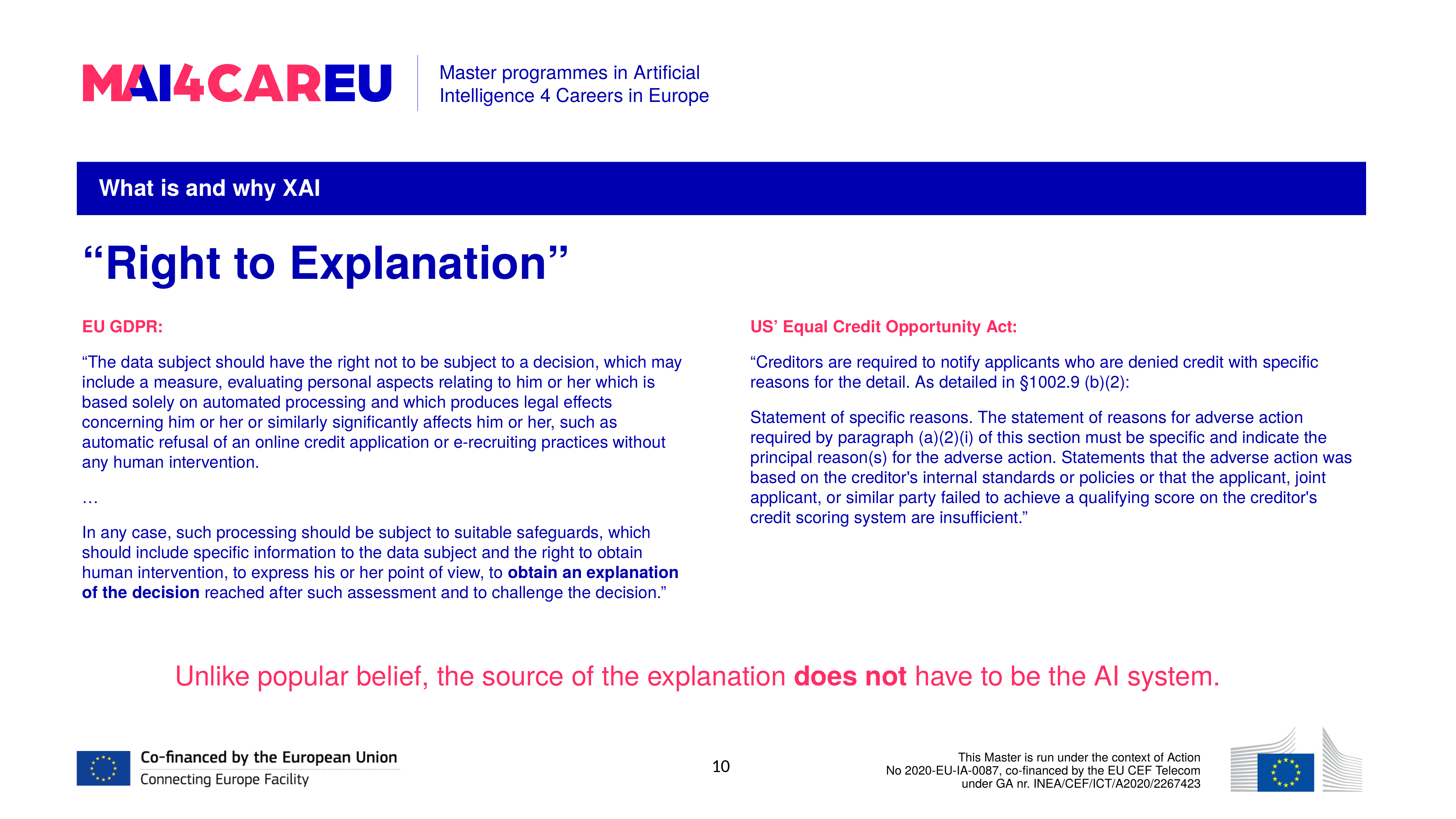

What is and why XAI
“Right to Explanation”
EU GDPR:
“The data subject should have the right not to be subject to a decision, which may include a measure, evaluating personal aspects relating to him or her which is based solely on automated processing and which produces legal effects concerning him or her or similarly significantly affects him or her, such as automatic refusal of an online credit application or e-recruiting practices without any human intervention.
…
In any case, such processing should be subject to suitable safeguards, which should include specific information to the data subject and the right to obtain human intervention, to express his or her point of view, to obtain an explanation of the decision reached after such assessment and to challenge the decision.”

US’ Equal Credit Opportunity Act:
“Creditors are required to notify applicants who are denied credit with specific reasons for the detail. As detailed in §1002.9 (b)(2):
Statement of specific reasons. The statement of reasons for adverse action required by paragraph (a)(2)(i) of this section must be specific and indicate the principal reason(s) for the adverse action. Statements that the adverse action was based on the creditor's internal standards or policies or that the applicant, joint applicant, or similar party failed to achieve a qualifying score on the creditor's credit scoring system are insufficient.”

Unlike popular belief, the source of the explanation does not have to be the AI system.
10